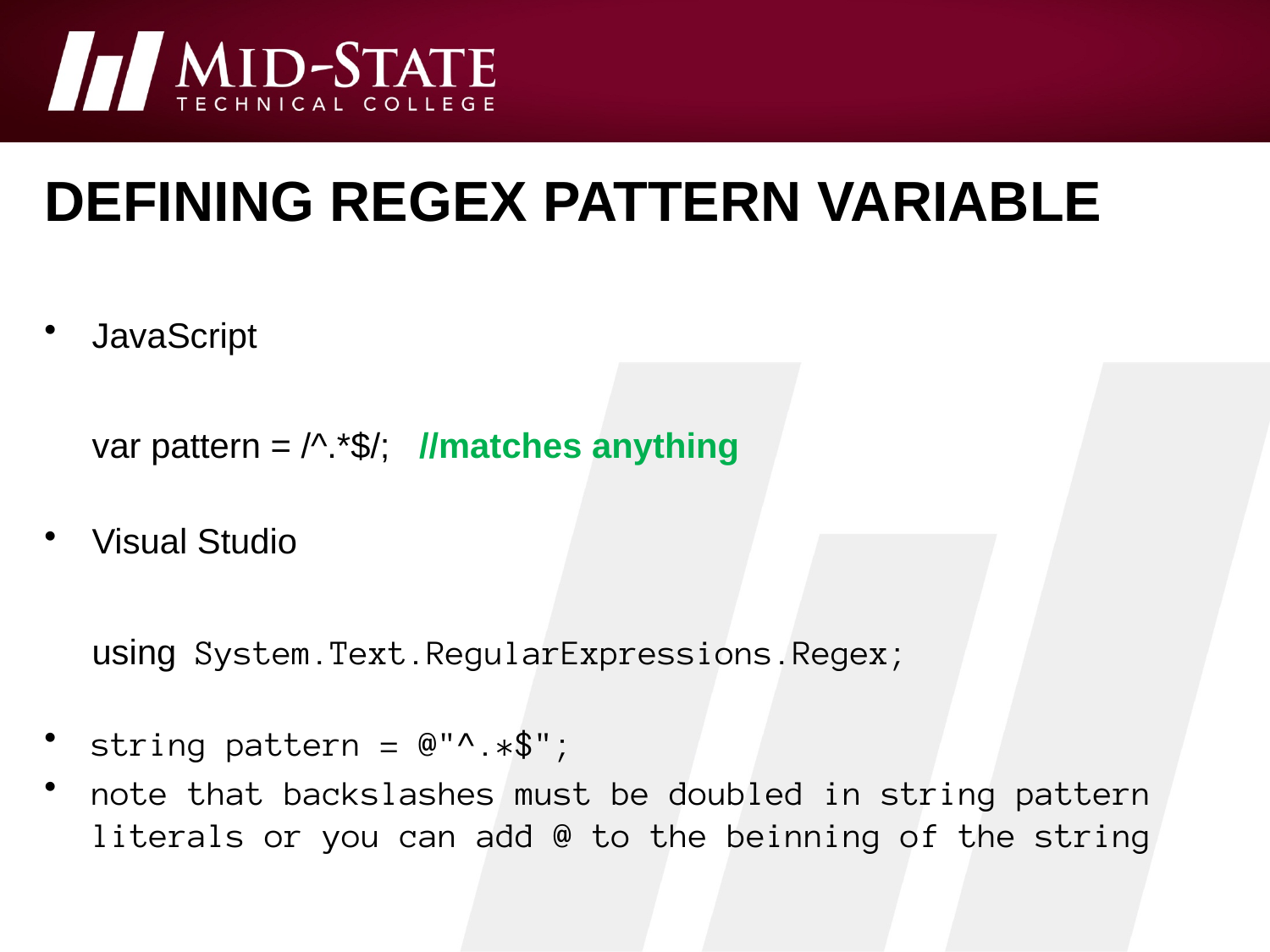

# defining regex pattern variable
JavaScript
var pattern = /^.*$/;   //matches anything
Visual Studio
using System.Text.RegularExpressions.Regex;
string pattern = @"^.*$";
note that backslashes must be doubled in string pattern literals or you can add @ to the beinning of the string